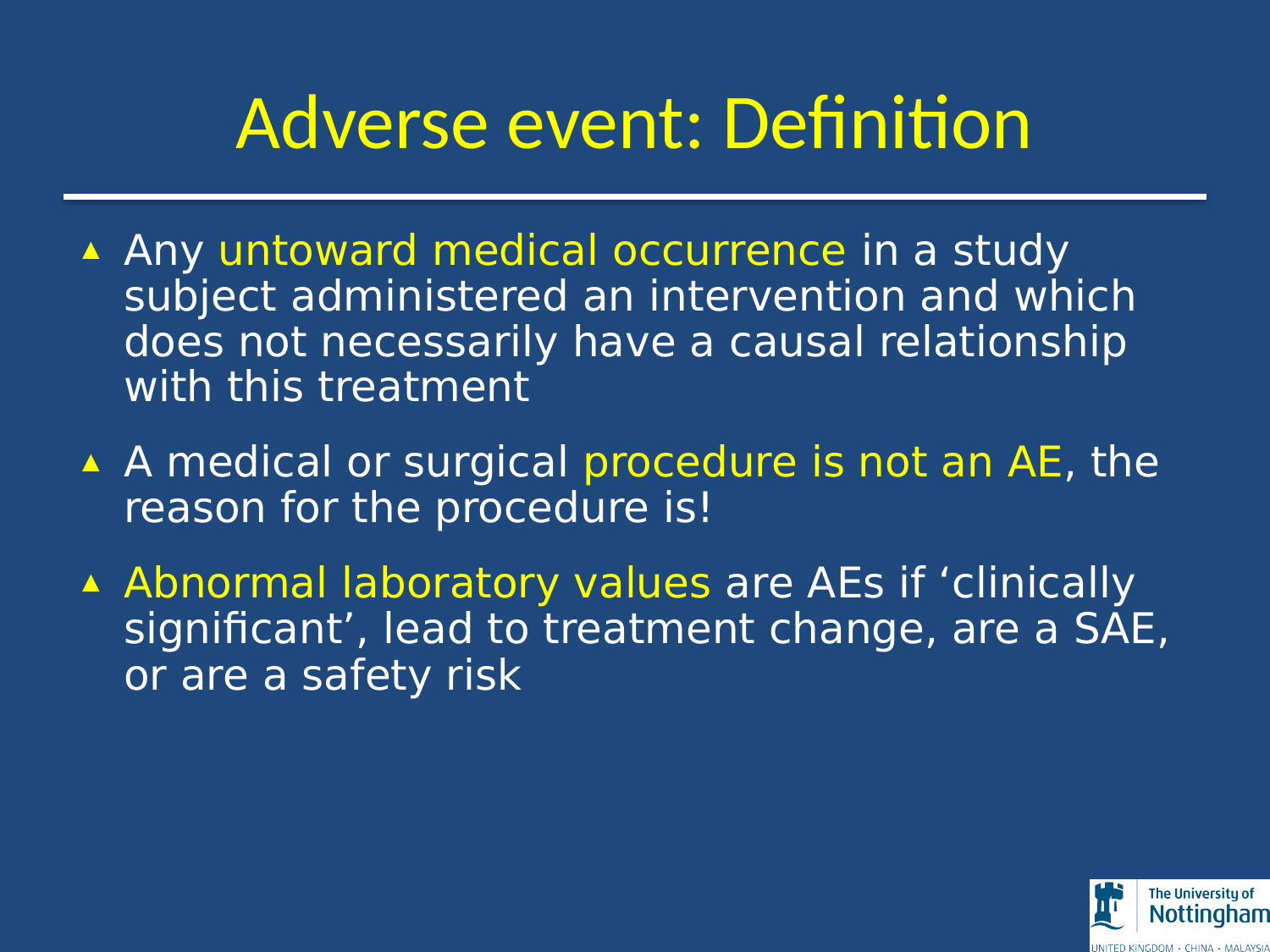

# Adverse event: Definition
Any untoward medical occurrence in a study subject administered an intervention and which does not necessarily have a causal relationship with this treatment
A medical or surgical procedure is not an AE, the reason for the procedure is!
Abnormal laboratory values are AEs if ‘clinically significant’, lead to treatment change, are a SAE, or are a safety risk